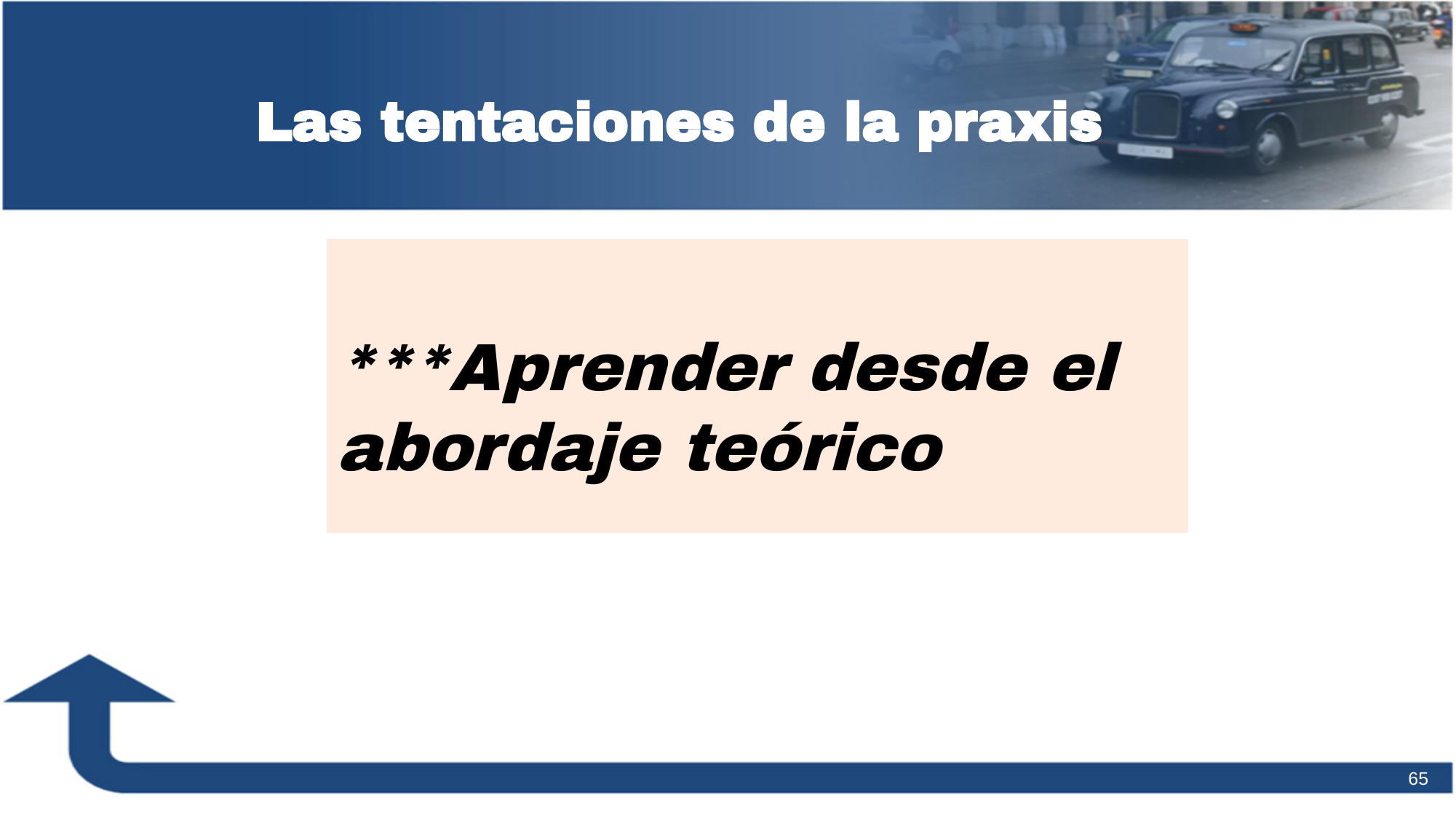

Las tentaciones de la praxis

***Aprender desde el abordaje teórico

65